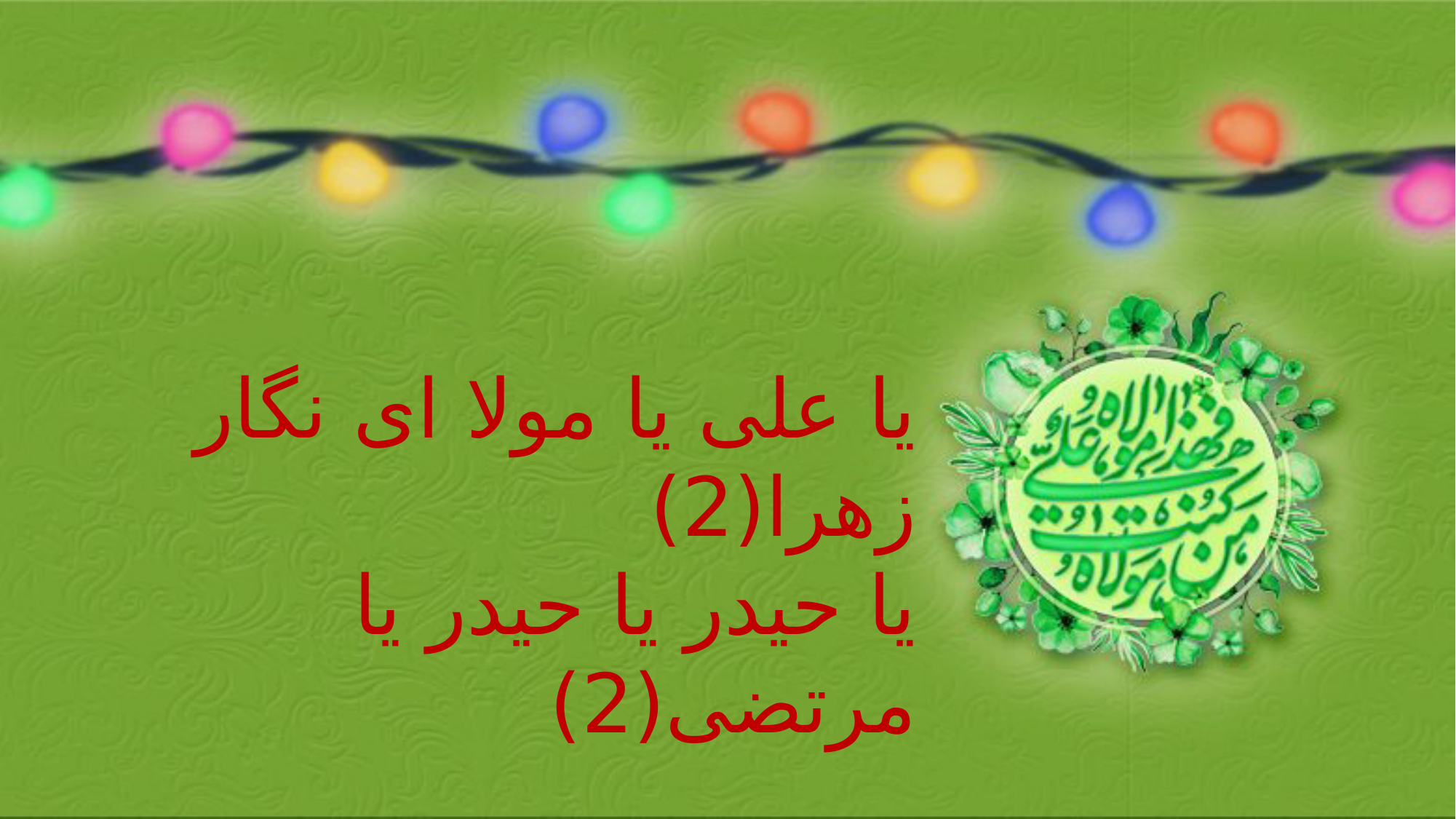

یا علی یا مولا ای نگار زهرا(2)
یا حیدر یا حیدر یا مرتضی(2)